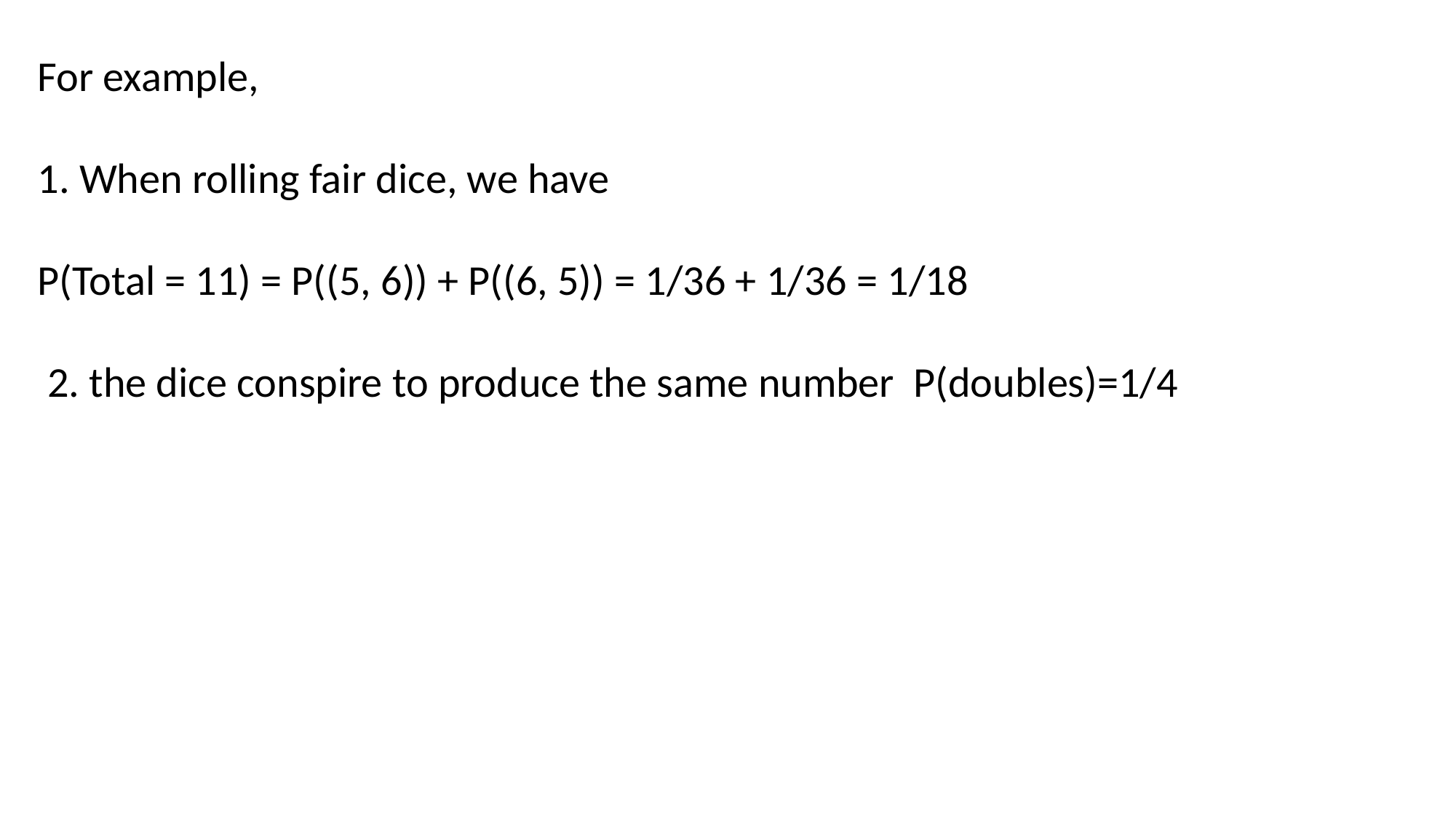

For example,

1. When rolling fair dice, we have

P(Total = 11) = P((5, 6)) + P((6, 5)) = 1/36 + 1/36 = 1/18

 2. the dice conspire to produce the same number  P(doubles)=1/4